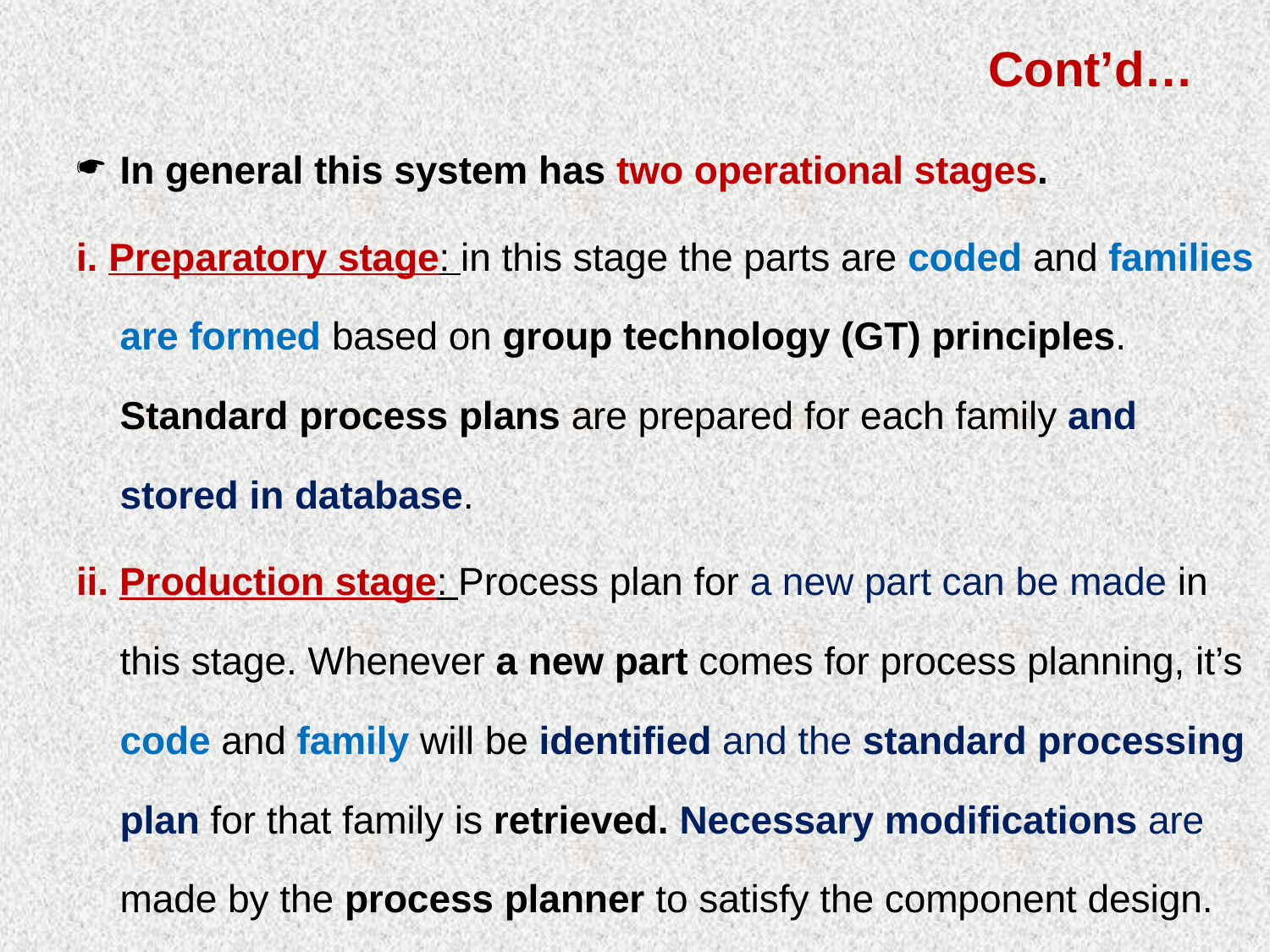

# Cont’d…
In general this system has two operational stages.
i. Preparatory stage: in this stage the parts are coded and families are formed based on group technology (GT) principles. Standard process plans are prepared for each family and stored in database.
ii. Production stage: Process plan for a new part can be made in this stage. Whenever a new part comes for process planning, it’s code and family will be identified and the standard processing plan for that family is retrieved. Necessary modifications are made by the process planner to satisfy the component design.